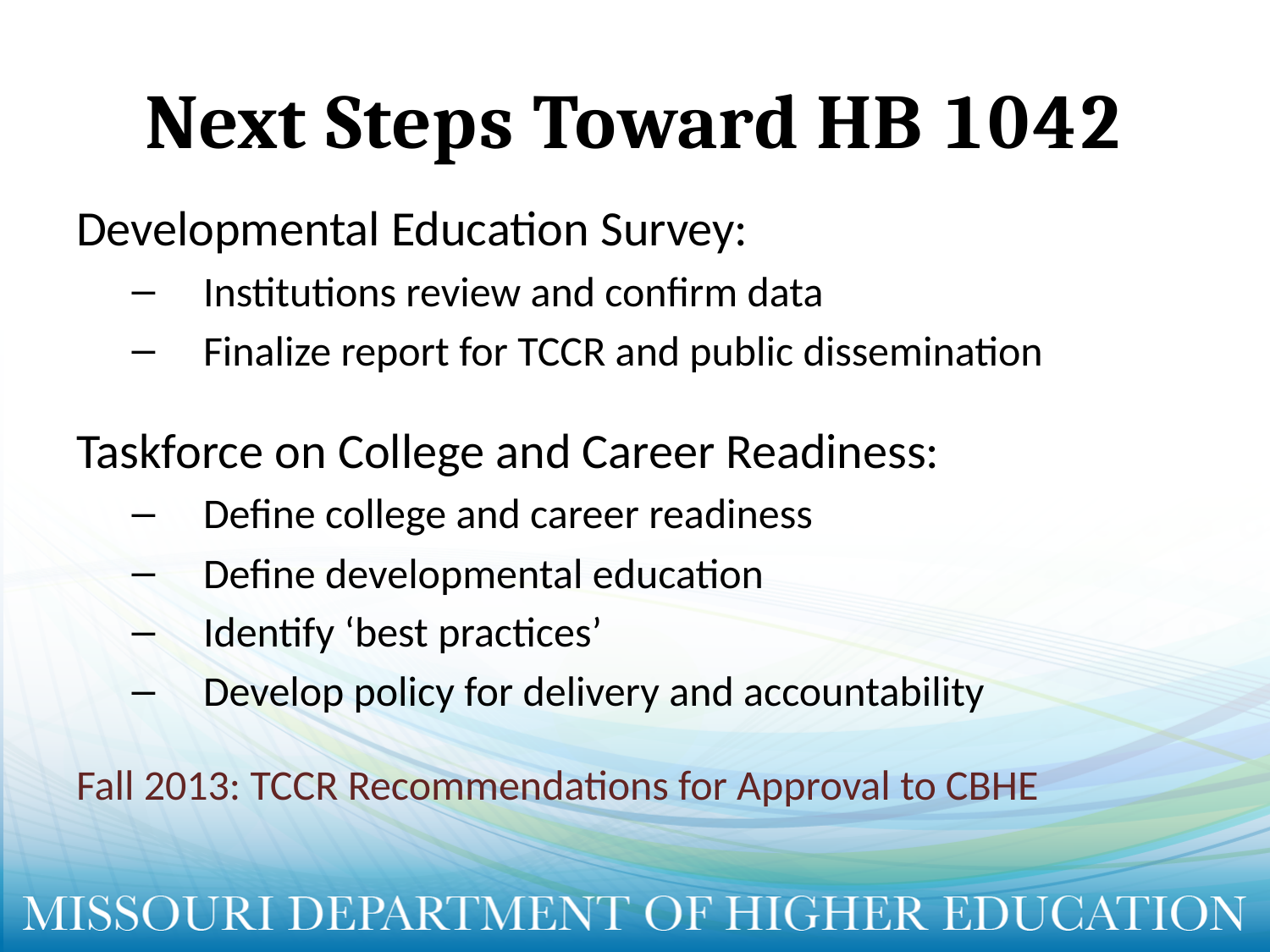

# Next Steps Toward HB 1042
Developmental Education Survey:
Institutions review and confirm data
Finalize report for TCCR and public dissemination

Taskforce on College and Career Readiness:
Define college and career readiness
Define developmental education
Identify ‘best practices’
Develop policy for delivery and accountability

Fall 2013: TCCR Recommendations for Approval to CBHE